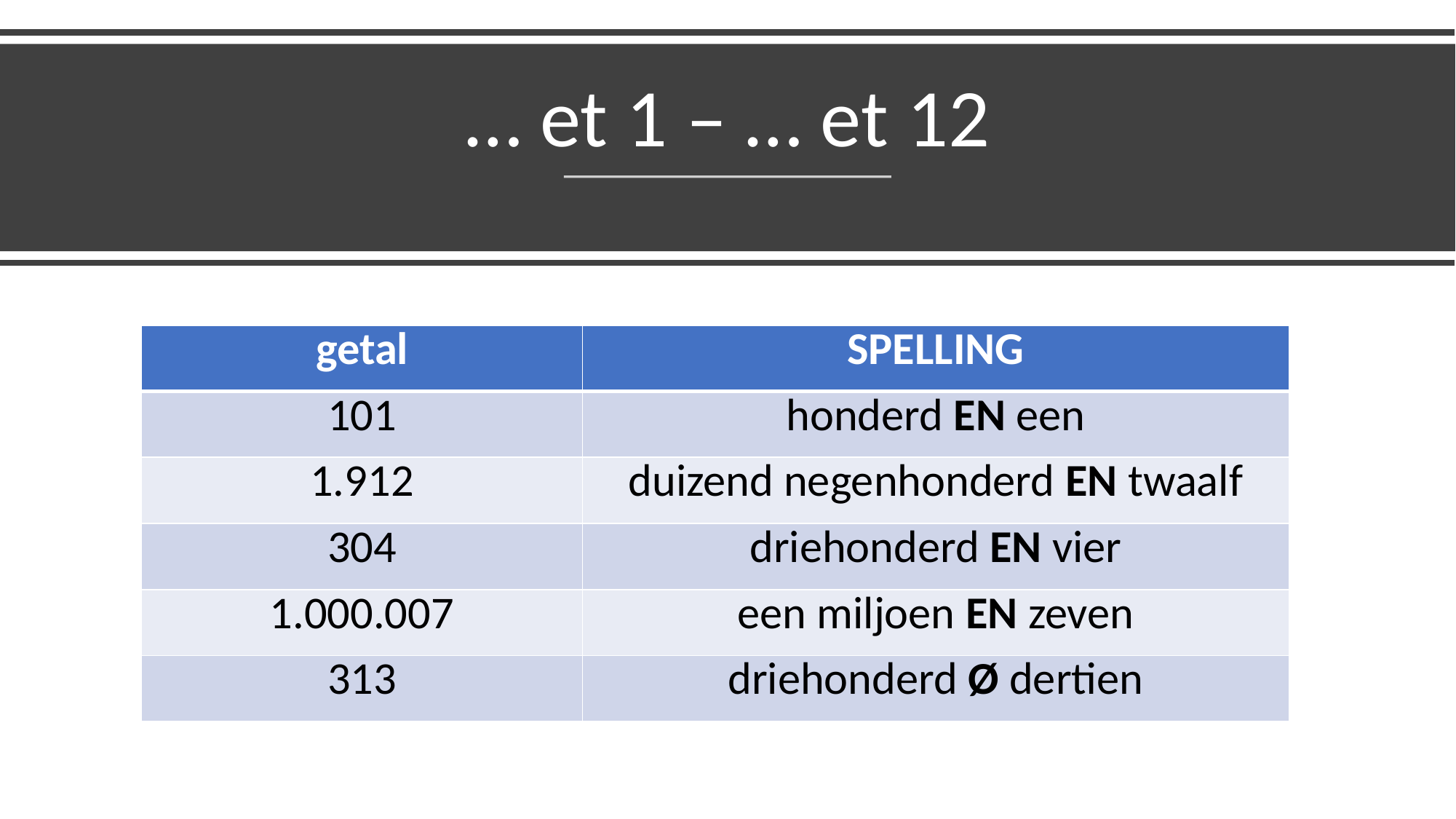

# … et 1 – … et 12
| getal | SPELLING |
| --- | --- |
| 101 | honderd EN een |
| 1.912 | duizend negenhonderd EN twaalf |
| 304 | driehonderd EN vier |
| 1.000.007 | een miljoen EN zeven |
| 313 | driehonderd Ø dertien |